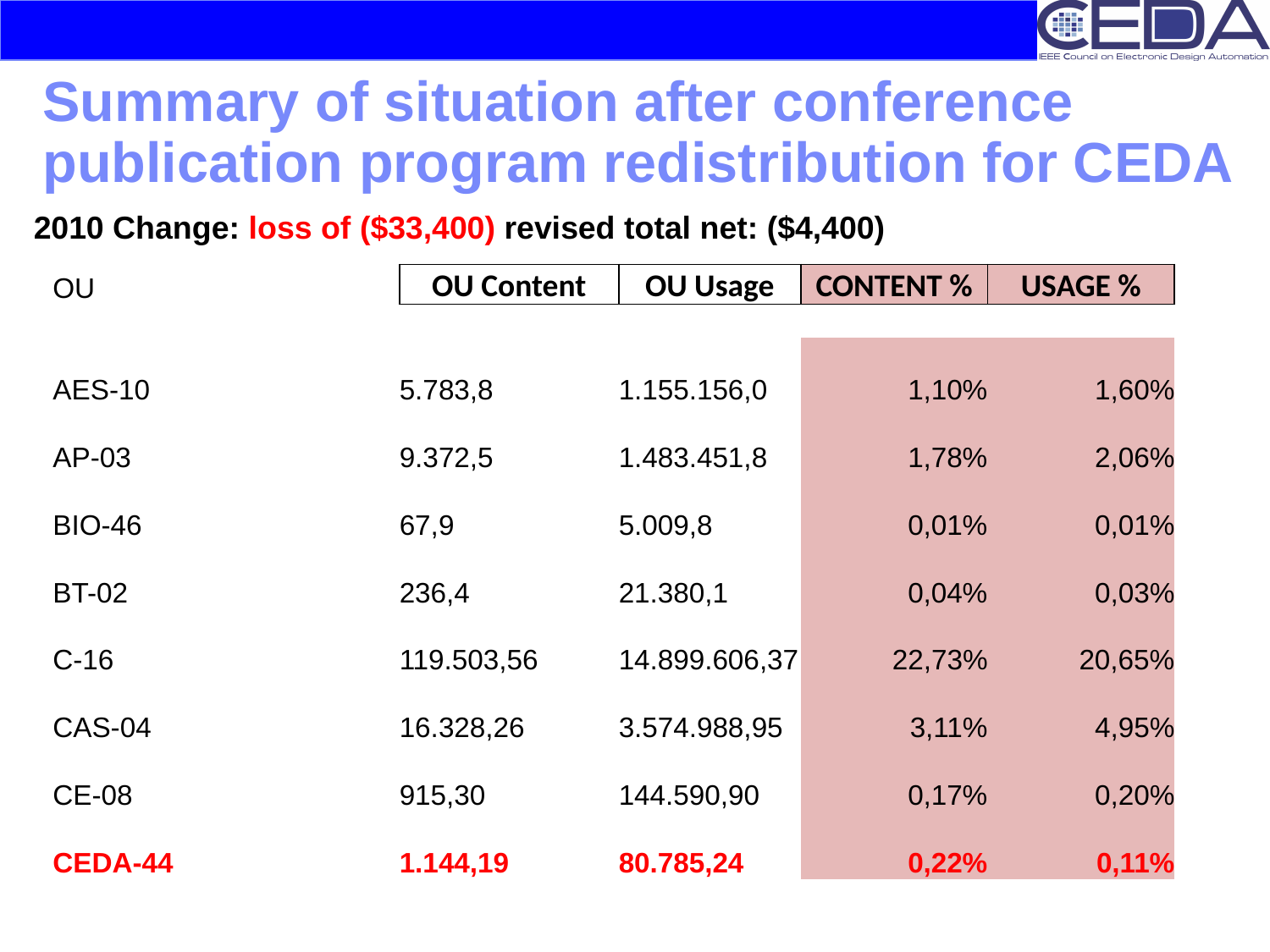

# Summary of situation after conference publication program redistribution for CEDA
2010 Change: loss of ($33,400) revised total net: ($4,400)

| OU |  | OU Content | OU Usage | CONTENT % | USAGE % |
| --- | --- | --- | --- | --- | --- |
|  |  |  |  |  |  |
| AES-10 |  | 5.783,8 | 1.155.156,0 | 1,10% | 1,60% |
| AP-03 |  | 9.372,5 | 1.483.451,8 | 1,78% | 2,06% |
| BIO-46 |  | 67,9 | 5.009,8 | 0,01% | 0,01% |
| BT-02 |  | 236,4 | 21.380,1 | 0,04% | 0,03% |
| C-16 |  | 119.503,56 | 14.899.606,37 | 22,73% | 20,65% |
| CAS-04 |  | 16.328,26 | 3.574.988,95 | 3,11% | 4,95% |
| CE-08 |  | 915,30 | 144.590,90 | 0,17% | 0,20% |
| CEDA-44 |  | 1.144,19 | 80.785,24 | 0,22% | 0,11% |